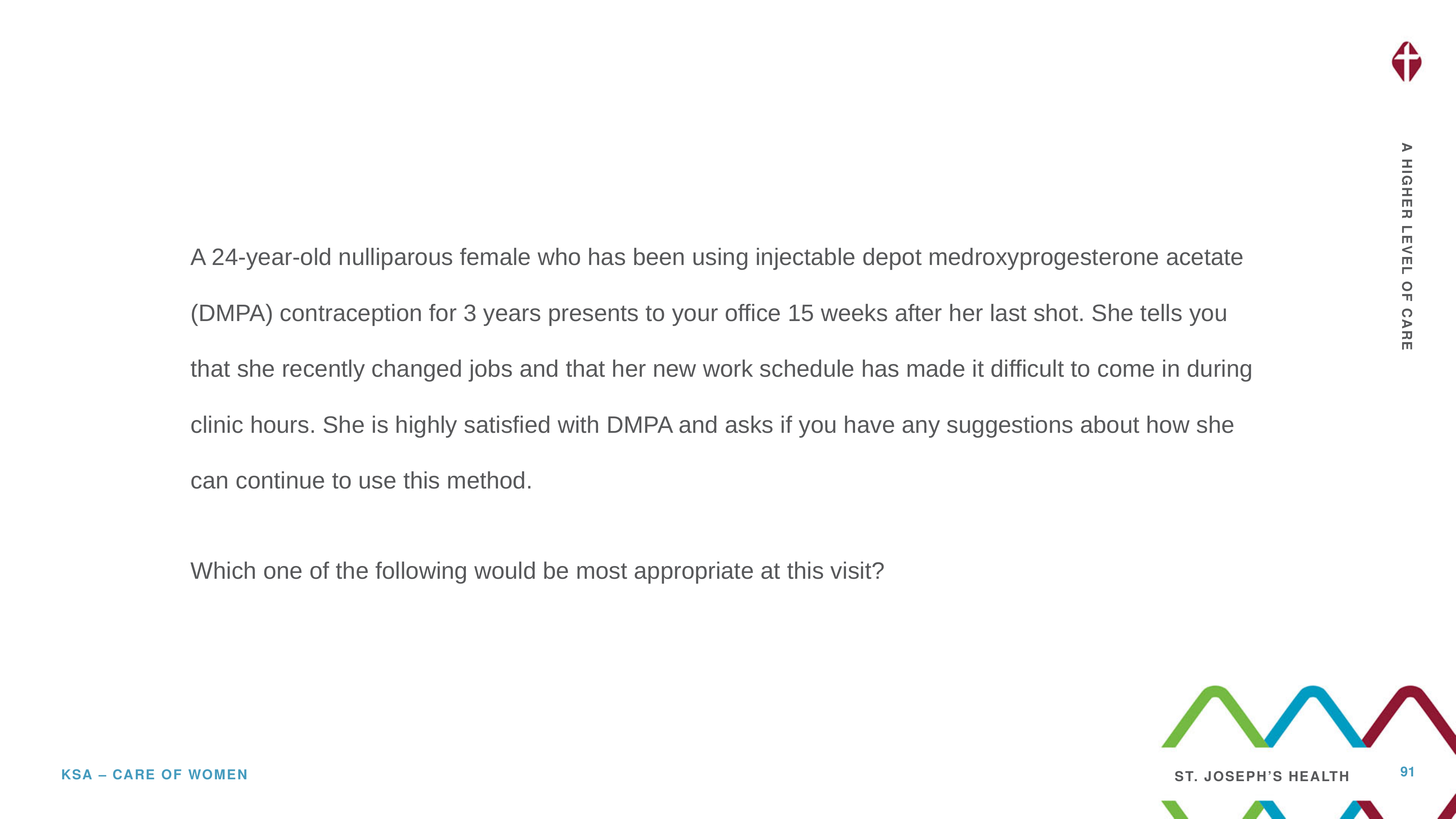

A 24-year-old nulliparous female who has been using injectable depot medroxyprogesterone acetate (DMPA) contraception for 3 years presents to your office 15 weeks after her last shot. She tells you that she recently changed jobs and that her new work schedule has made it difficult to come in during clinic hours. She is highly satisfied with DMPA and asks if you have any suggestions about how she can continue to use this method.
Which one of the following would be most appropriate at this visit?
91
Ksa – care of women